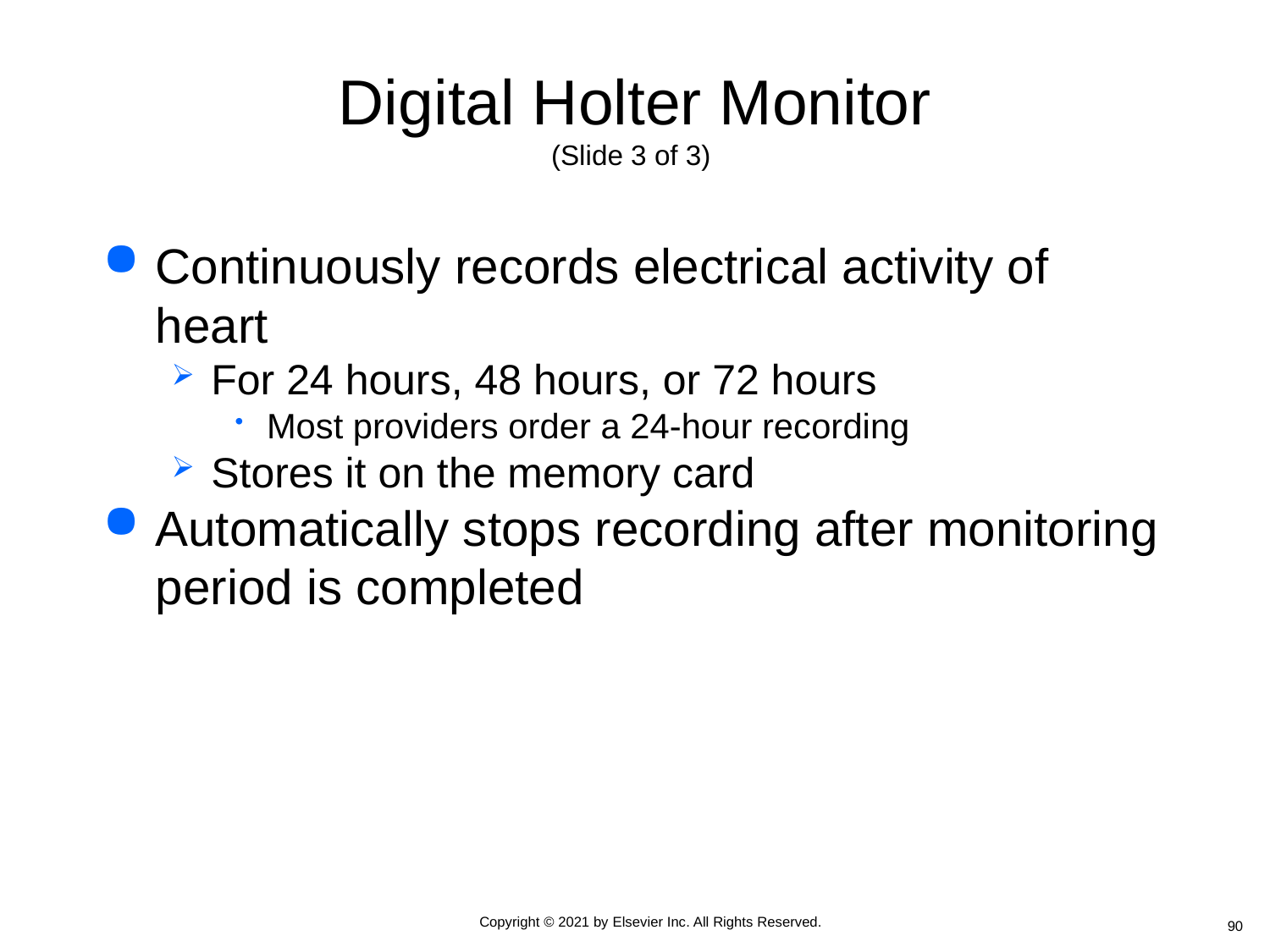

# Digital Holter Monitor (Slide 3 of 3)
Continuously records electrical activity of heart
For 24 hours, 48 hours, or 72 hours
Most providers order a 24-hour recording
Stores it on the memory card
Automatically stops recording after monitoring period is completed
90